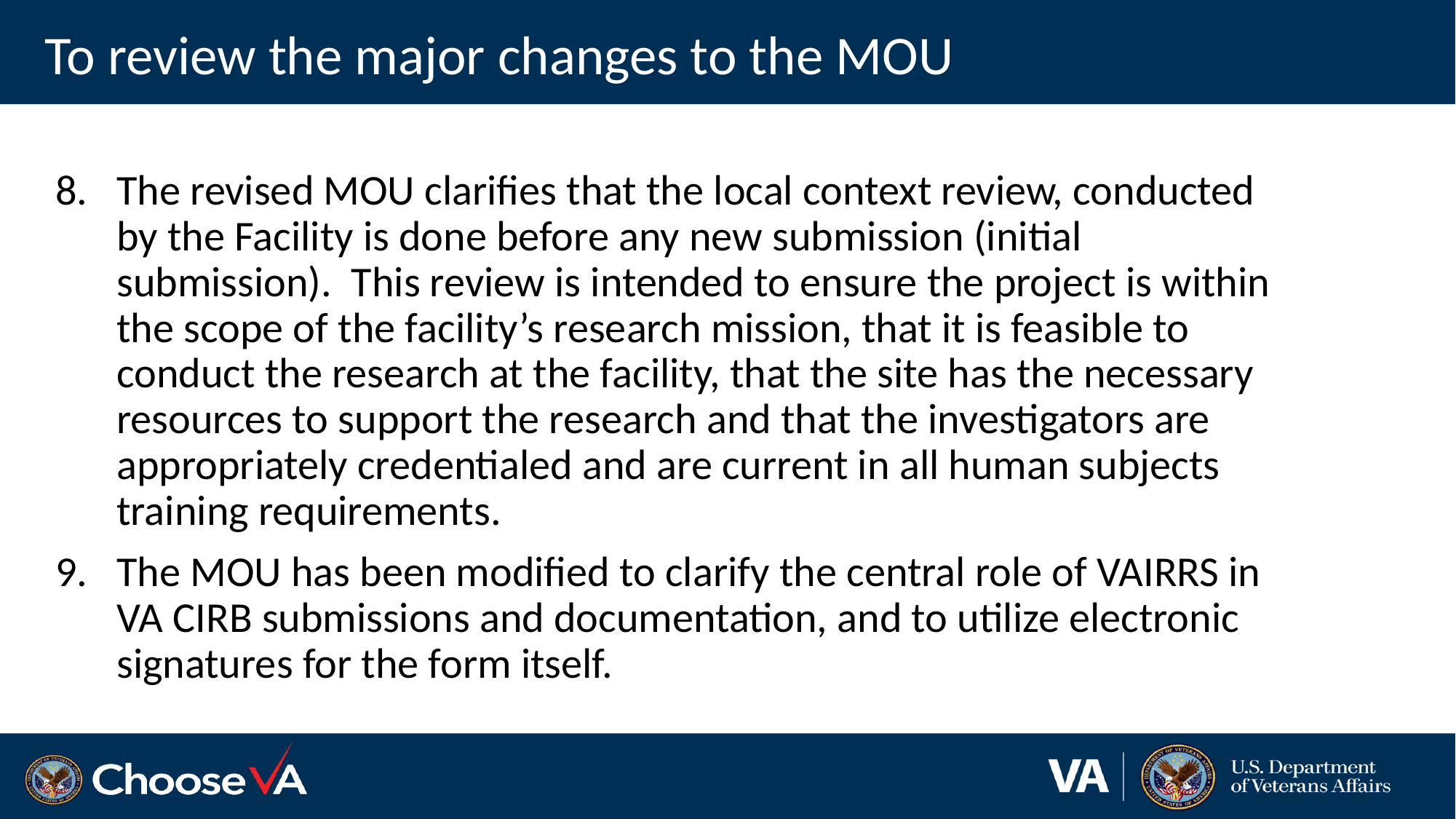

# To review the major changes to the MOU
The revised MOU clarifies that the local context review, conducted by the Facility is done before any new submission (initial submission).  This review is intended to ensure the project is within the scope of the facility’s research mission, that it is feasible to conduct the research at the facility, that the site has the necessary resources to support the research and that the investigators are appropriately credentialed and are current in all human subjects training requirements.
The MOU has been modified to clarify the central role of VAIRRS in VA CIRB submissions and documentation, and to utilize electronic signatures for the form itself.